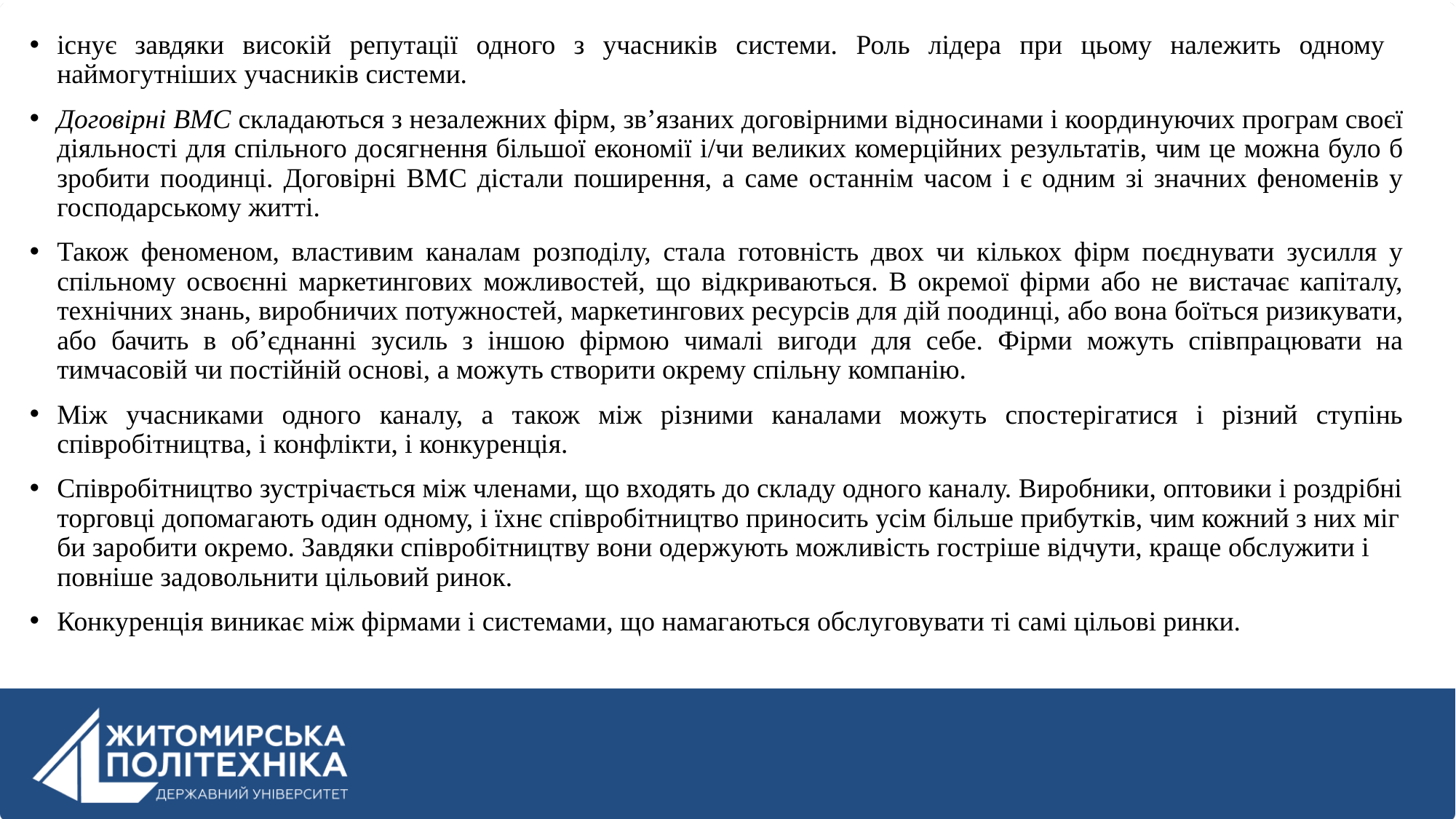

існує завдяки високій репутації одного з учасників системи. Роль лідера при цьому належить одному  наймогутніших учасників системи.
Договірні ВМС складаються з незалежних фірм, зв’язаних договірними відносинами і координуючих програм своєї діяльності для спільного досягнення більшої економії і/чи великих комерційних результатів, чим це можна було б зробити поодинці. Договірні ВМС дістали поширення, а саме останнім часом і є одним зі значних феноменів у господарському житті.
Також феноменом, властивим каналам розподілу, стала готовність двох чи кількох фірм поєднувати зусилля у спільному освоєнні маркетингових можливостей, що відкриваються. В окремої фірми або не вистачає капіталу, технічних знань, виробничих потужностей, маркетингових ресурсів для дій поодинці, або вона боїться ризикувати, або бачить в об’єднанні зусиль з іншою фірмою чималі вигоди для себе. Фірми можуть співпрацювати на тимчасовій чи постійній основі, а можуть створити окрему спільну компанію.
Між учасниками одного каналу, а також між різними каналами можуть спостерігатися і різний ступінь співробітництва, і конфлікти, і конкуренція.
Співробітництво зустрічається між членами, що входять до складу одного каналу. Виробники, оптовики і роздрібні торговці допомагають один одному, і їхнє співробітництво приносить усім більше прибутків, чим кожний з них міг би заробити окремо. Завдяки співробітництву вони одержують можливість гостріше відчути, краще обслужити і повніше задовольнити цільовий ринок.
Конкуренція виникає між фірмами і системами, що намагаються обслуговувати ті самі цільові ринки.